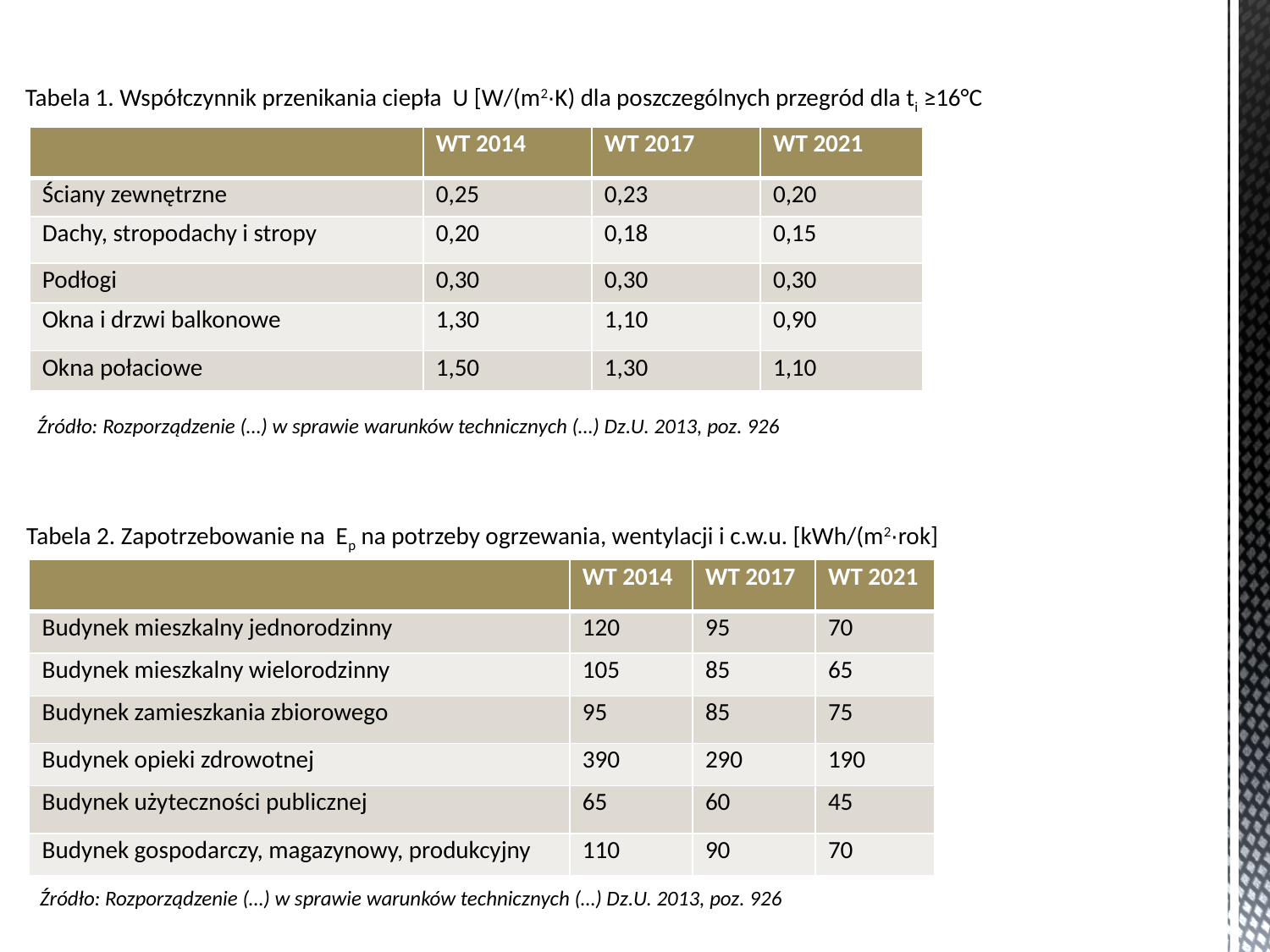

Tabela 1. Współczynnik przenikania ciepła  U [W/(m2∙K) dla poszczególnych przegród dla ti ≥16°C
|  | WT 2014 | WT 2017 | WT 2021 |
| --- | --- | --- | --- |
| Ściany zewnętrzne | 0,25 | 0,23 | 0,20 |
| Dachy, stropodachy i stropy | 0,20 | 0,18 | 0,15 |
| Podłogi | 0,30 | 0,30 | 0,30 |
| Okna i drzwi balkonowe | 1,30 | 1,10 | 0,90 |
| Okna połaciowe | 1,50 | 1,30 | 1,10 |
Źródło: Rozporządzenie (…) w sprawie warunków technicznych (…) Dz.U. 2013, poz. 926
Tabela 2. Zapotrzebowanie na  Ep na potrzeby ogrzewania, wentylacji i c.w.u. [kWh/(m2∙rok]
|  | WT 2014 | WT 2017 | WT 2021 |
| --- | --- | --- | --- |
| Budynek mieszkalny jednorodzinny | 120 | 95 | 70 |
| Budynek mieszkalny wielorodzinny | 105 | 85 | 65 |
| Budynek zamieszkania zbiorowego | 95 | 85 | 75 |
| Budynek opieki zdrowotnej | 390 | 290 | 190 |
| Budynek użyteczności publicznej | 65 | 60 | 45 |
| Budynek gospodarczy, magazynowy, produkcyjny | 110 | 90 | 70 |
Źródło: Rozporządzenie (…) w sprawie warunków technicznych (…) Dz.U. 2013, poz. 926